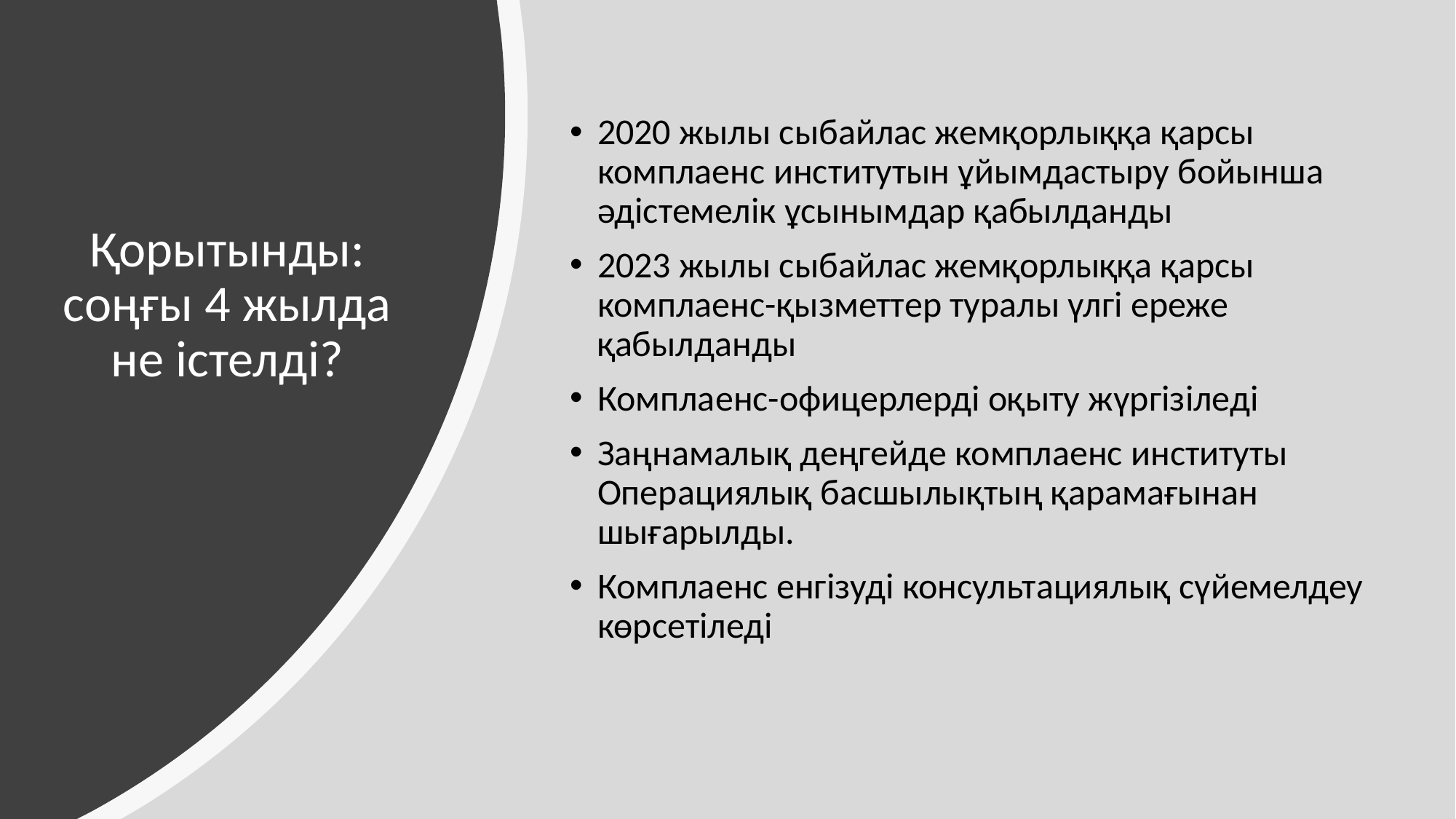

2020 жылы сыбайлас жемқорлыққа қарсы комплаенс институтын ұйымдастыру бойынша әдістемелік ұсынымдар қабылданды
2023 жылы сыбайлас жемқорлыққа қарсы комплаенс-қызметтер туралы үлгі ереже қабылданды
Комплаенс-офицерлерді оқыту жүргізіледі
Заңнамалық деңгейде комплаенс институты Операциялық басшылықтың қарамағынан шығарылды.
Комплаенс енгізуді консультациялық сүйемелдеу көрсетіледі
# Қорытынды: соңғы 4 жылда не істелді?